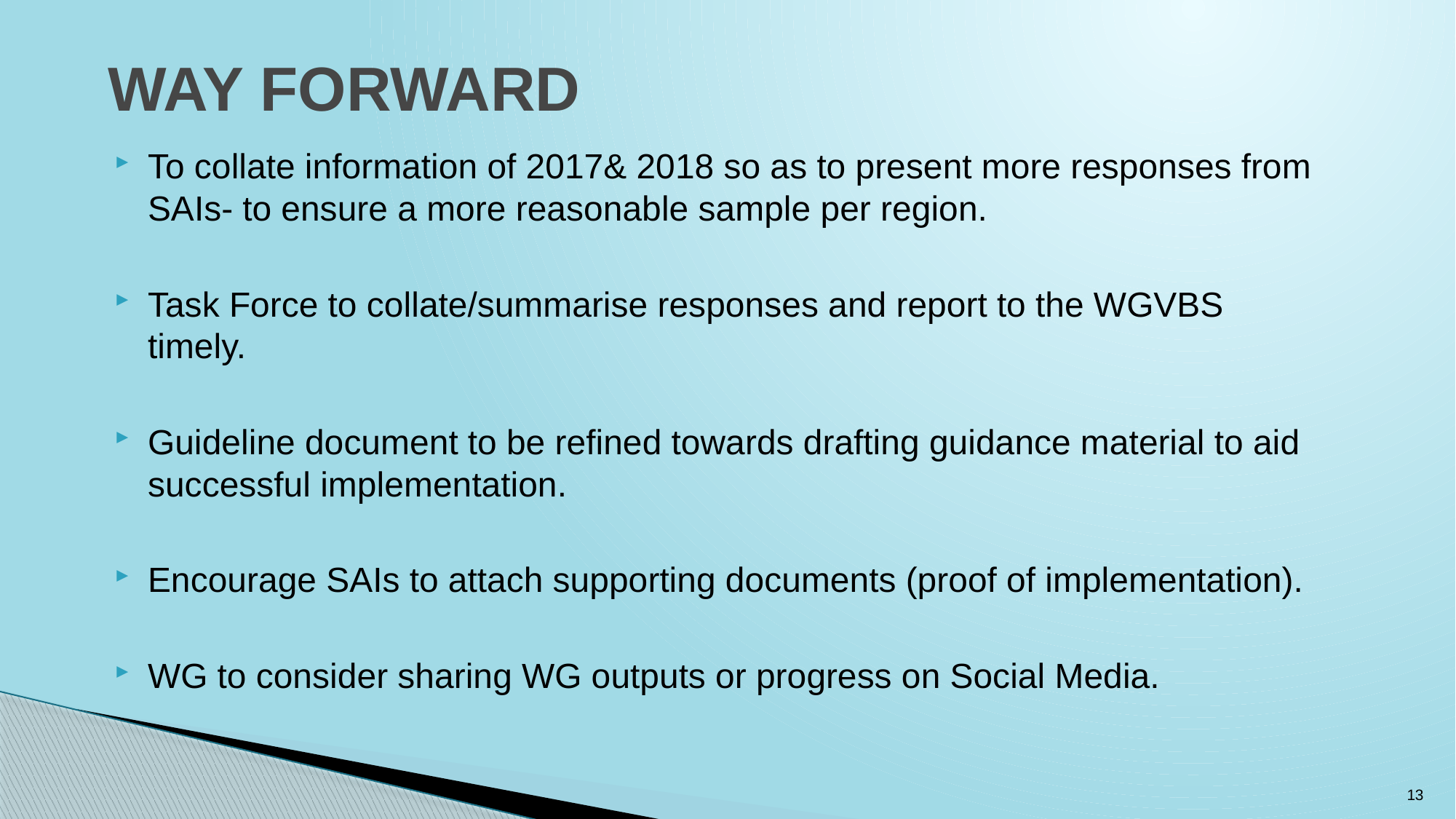

# WAY FORWARD
To collate information of 2017& 2018 so as to present more responses from SAIs- to ensure a more reasonable sample per region.

Task Force to collate/summarise responses and report to the WGVBS timely.

Guideline document to be refined towards drafting guidance material to aid successful implementation.

Encourage SAIs to attach supporting documents (proof of implementation).

WG to consider sharing WG outputs or progress on Social Media.

13